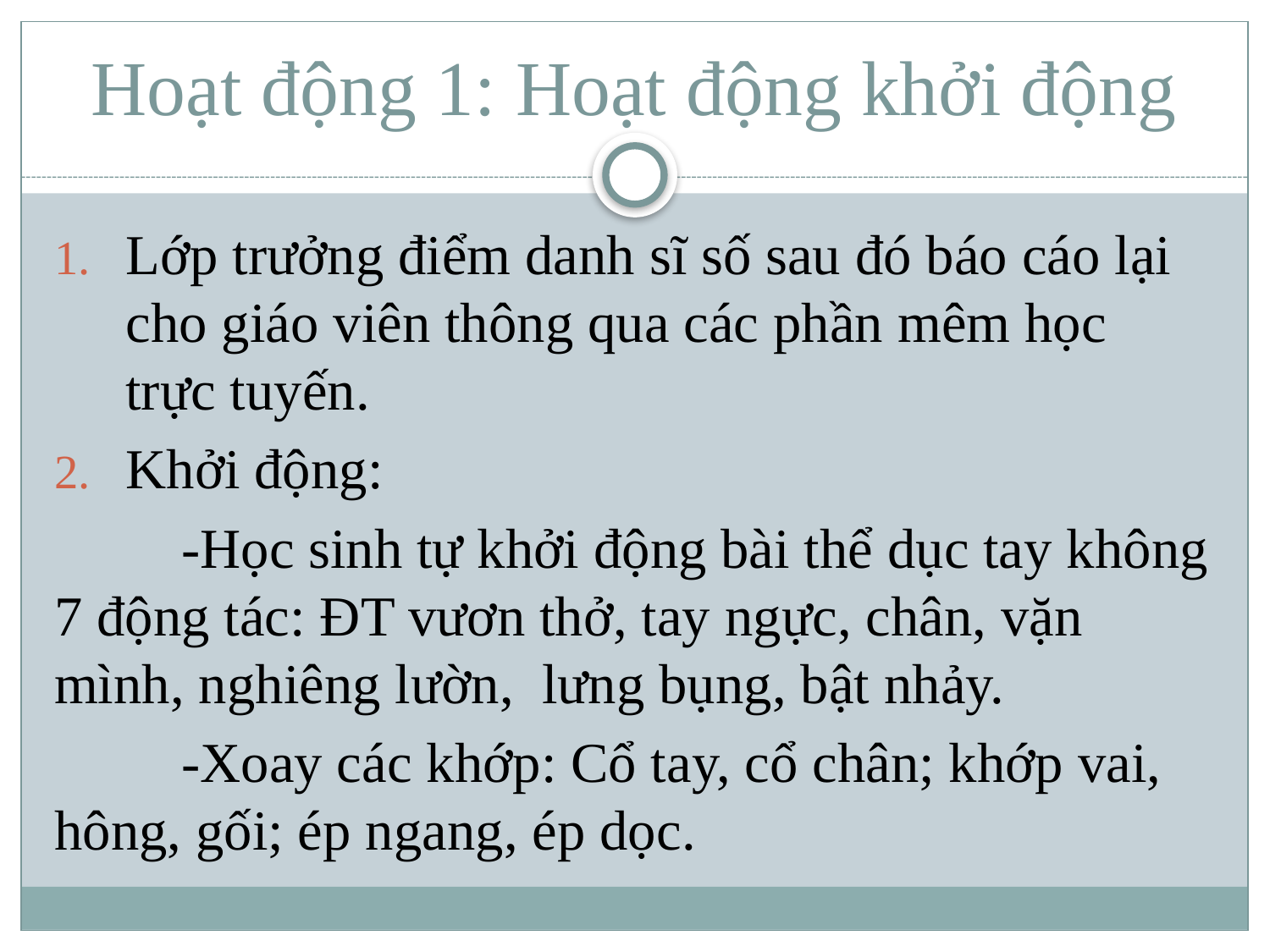

# Hoạt động 1: Hoạt động khởi động
Lớp trưởng điểm danh sĩ số sau đó báo cáo lại cho giáo viên thông qua các phần mêm học trực tuyến.
Khởi động:
	-Học sinh tự khởi động bài thể dục tay không 7 động tác: ĐT vươn thở, tay ngực, chân, vặn mình, nghiêng lườn,  lưng bụng, bật nhảy.
	-Xoay các khớp: Cổ tay, cổ chân; khớp vai, hông, gối; ép ngang, ép dọc.